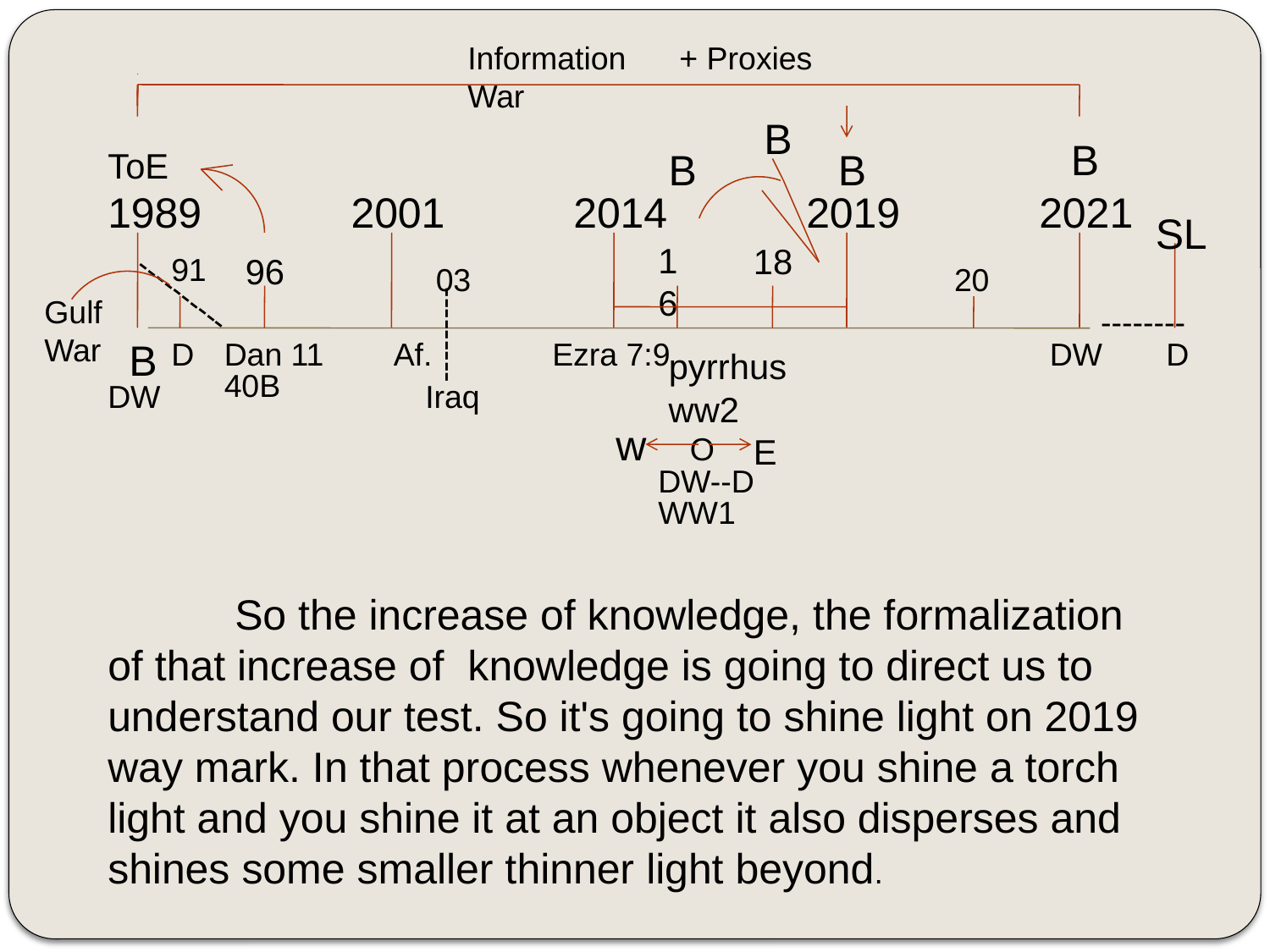

Information War
+ Proxies
B
B
ToE
B
B

1989
2001
2014
2019
2021
SL
16
18
91
96
03
20

----------
Gulf  War
 --------
B
D
Dan 11
Af.
Ezra 7:9
DW
D
pyrrhus
40B
DW
---------
Iraq
ww2
w
O
E
DW--D
WW1
	So the increase of knowledge, the formalization of that increase of  knowledge is going to direct us to understand our test. So it's going to shine light on 2019 way mark. In that process whenever you shine a torch light and you shine it at an object it also disperses and shines some smaller thinner light beyond.